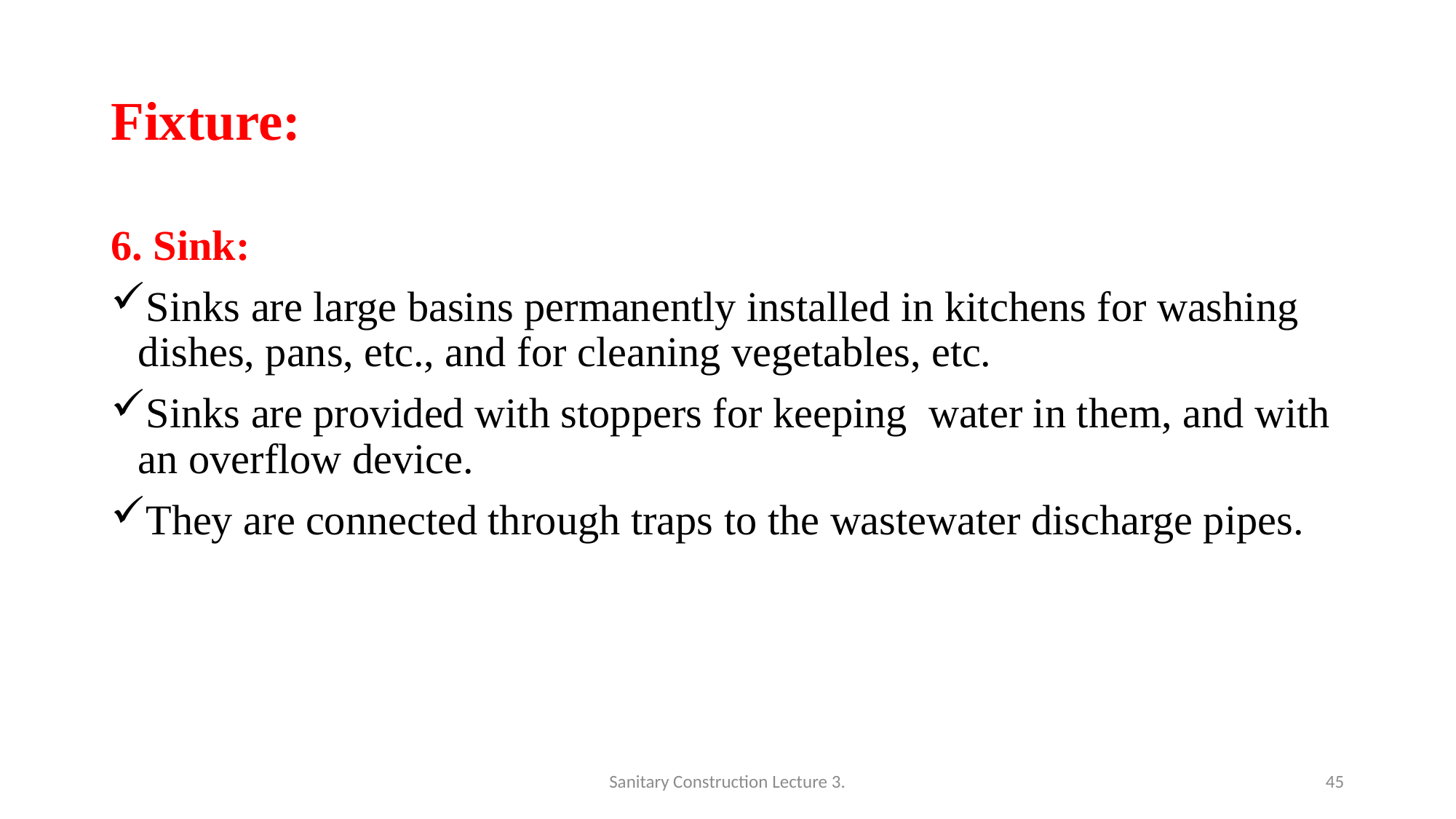

# Fixture:
6. Sink:
Sinks are large basins permanently installed in kitchens for washing dishes, pans, etc., and for cleaning vegetables, etc.
Sinks are provided with stoppers for keeping  water in them, and with an overflow device.
They are connected through traps to the wastewater discharge pipes.

Sanitary Construction Lecture 3.
45